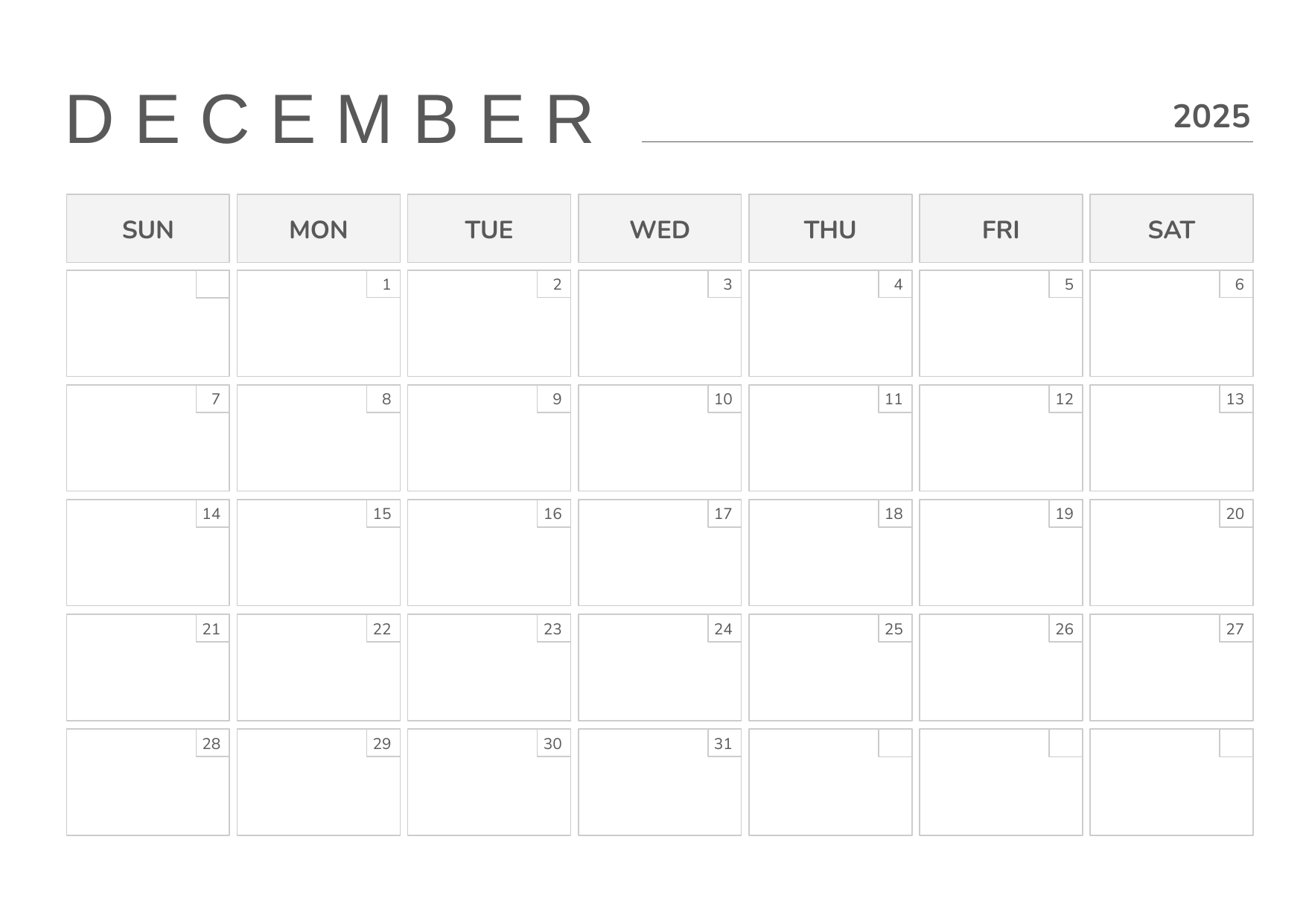

D E C E M B E R
2025
SUN
MON
TUE
WED
THU
FRI
SAT

1
2
3
4
5
6
10
11
12
13
7
8
9
17
18
19
20
14
15
16
24
25
26
27
21
22
23
31

28
29
30